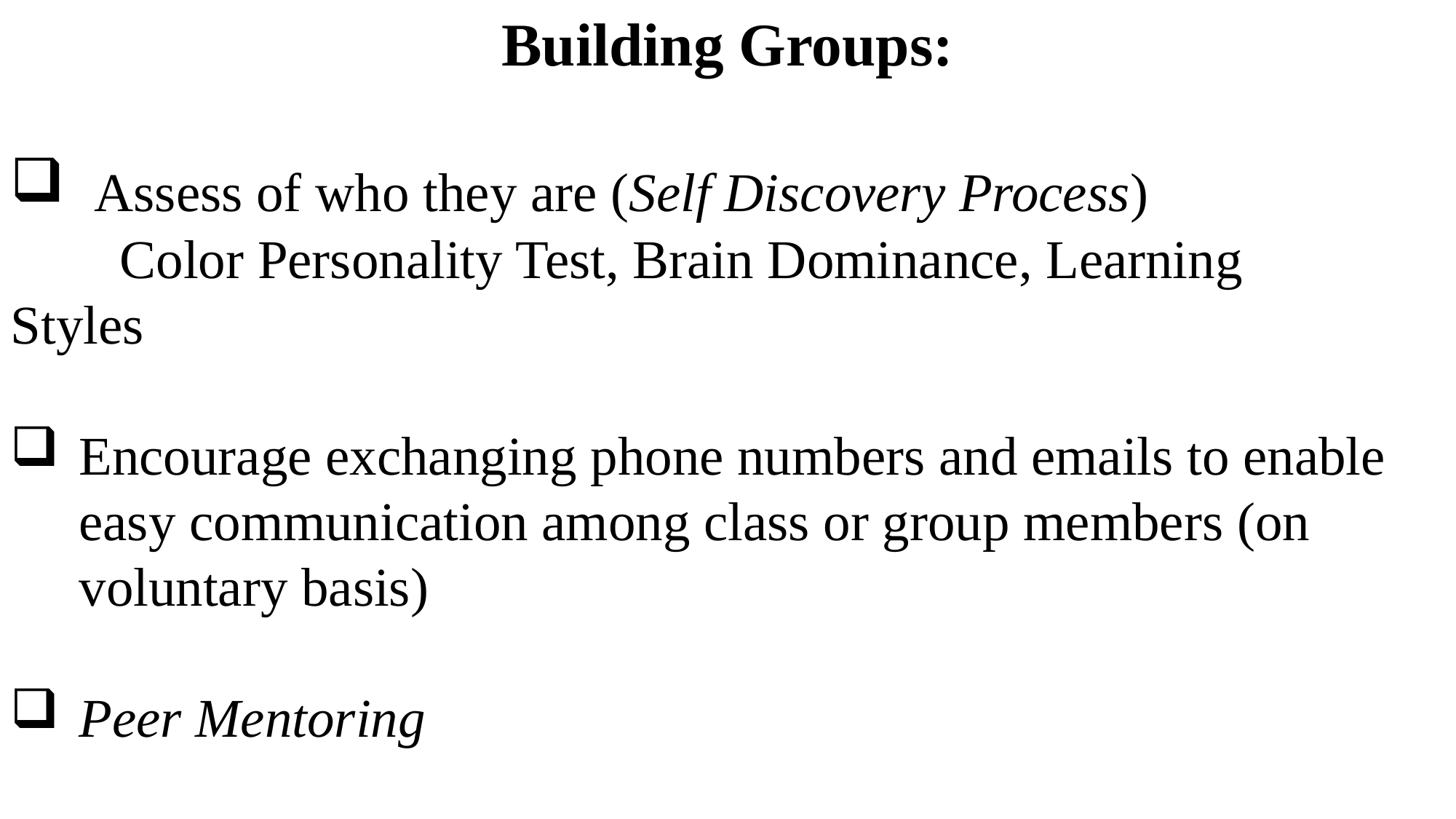

Building Groups:

 Assess of who they are (Self Discovery Process)
	Color Personality Test, Brain Dominance, Learning 	Styles

Encourage exchanging phone numbers and emails to enable easy communication among class or group members (on voluntary basis)

Peer Mentoring